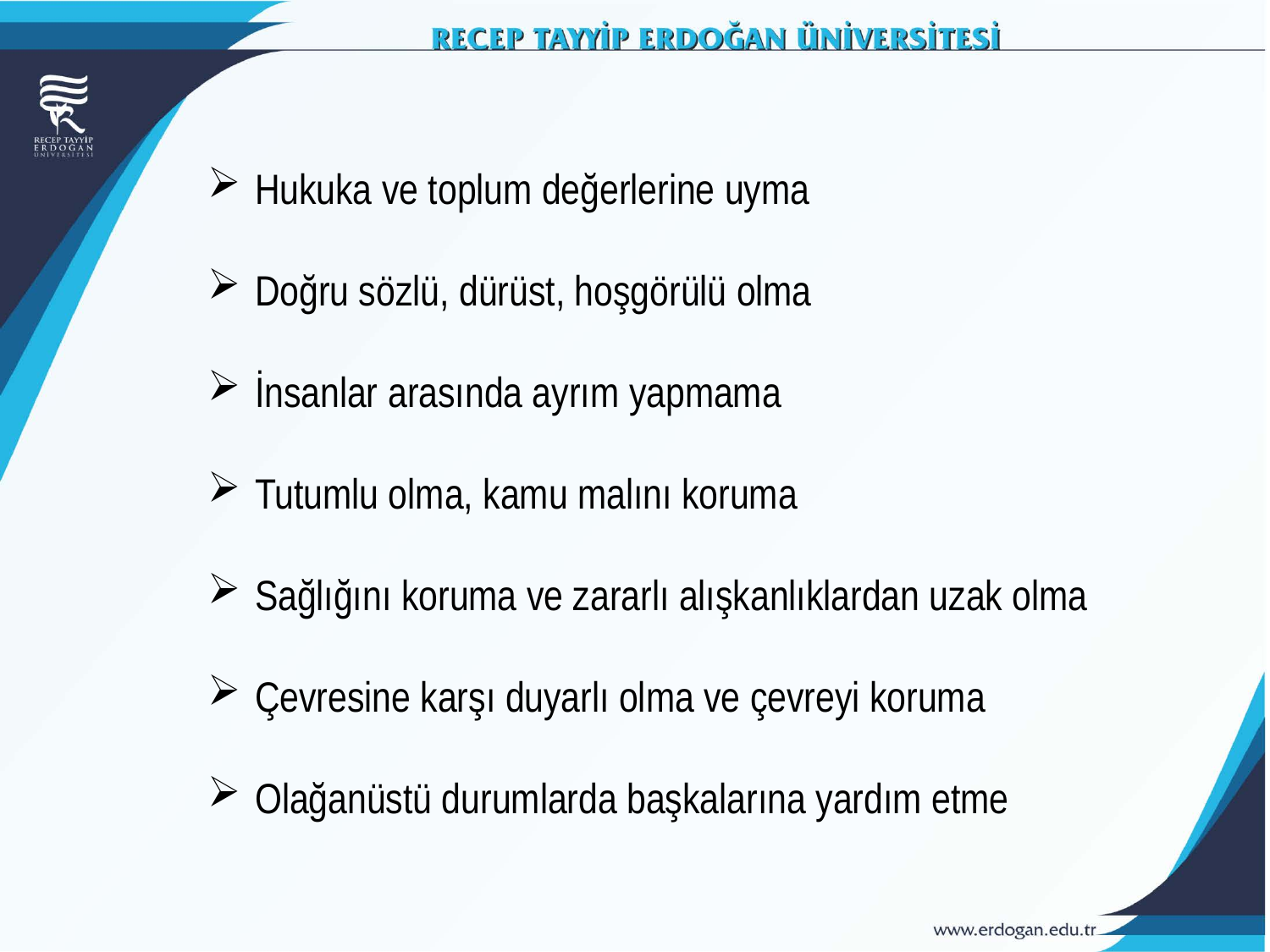

Hukuka ve toplum değerlerine uyma

Doğru sözlü, dürüst, hoşgörülü olma

İnsanlar arasında ayrım yapmama

Tutumlu olma, kamu malını koruma

Sağlığını koruma ve zararlı alışkanlıklardan uzak olma

Çevresine karşı duyarlı olma ve çevreyi koruma

Olağanüstü durumlarda başkalarına yardım etme